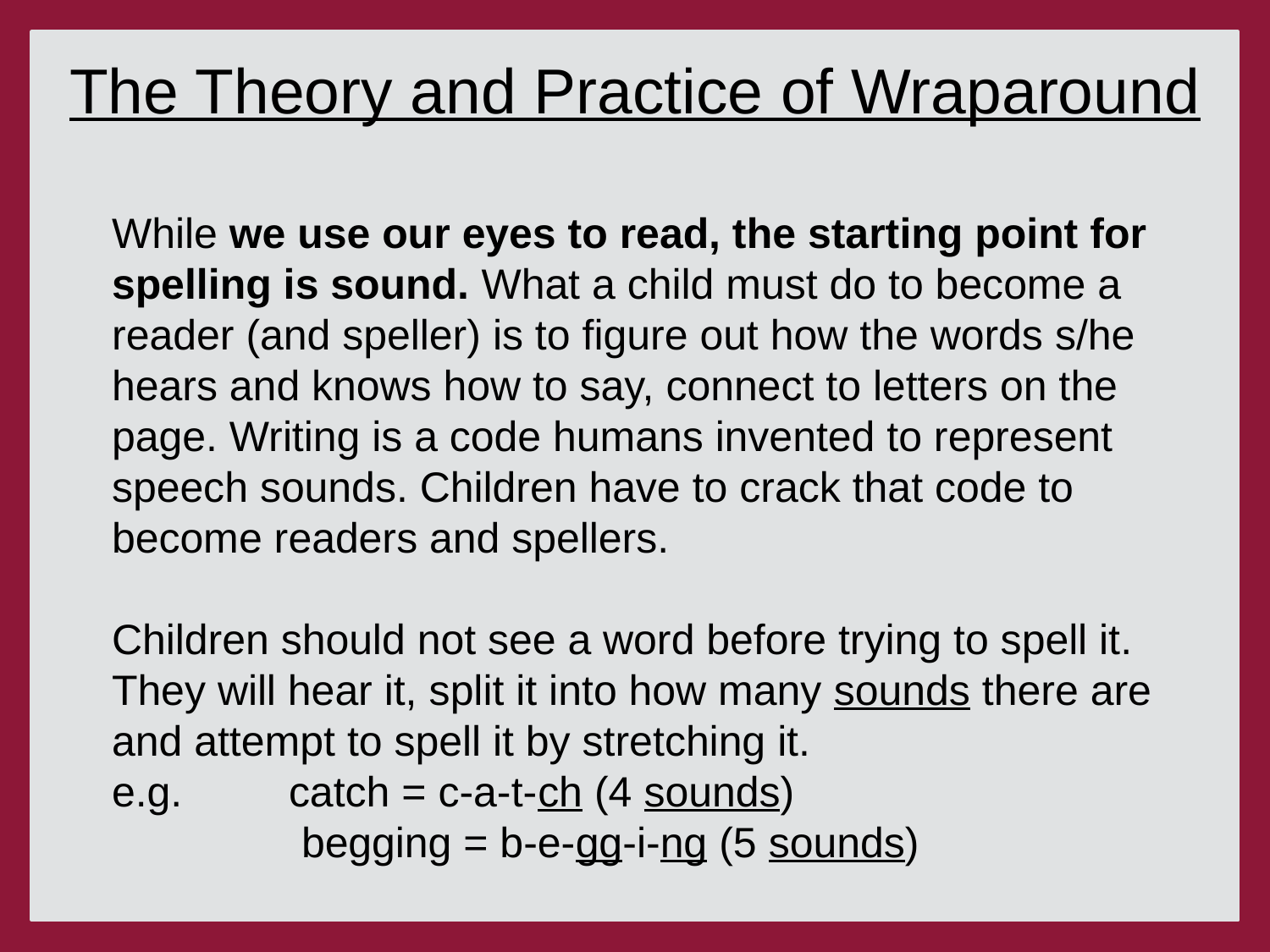

The Theory and Practice of Wraparound

While we use our eyes to read, the starting point for spelling is sound. What a child must do to become a reader (and speller) is to figure out how the words s/he hears and knows how to say, connect to letters on the page. Writing is a code humans invented to represent speech sounds. Children have to crack that code to become readers and spellers.

Children should not see a word before trying to spell it. They will hear it, split it into how many sounds there are and attempt to spell it by stretching it.
e.g.         catch = c-a-t-ch (4 sounds)
                begging = b-e-gg-i-ng (5 sounds)
#